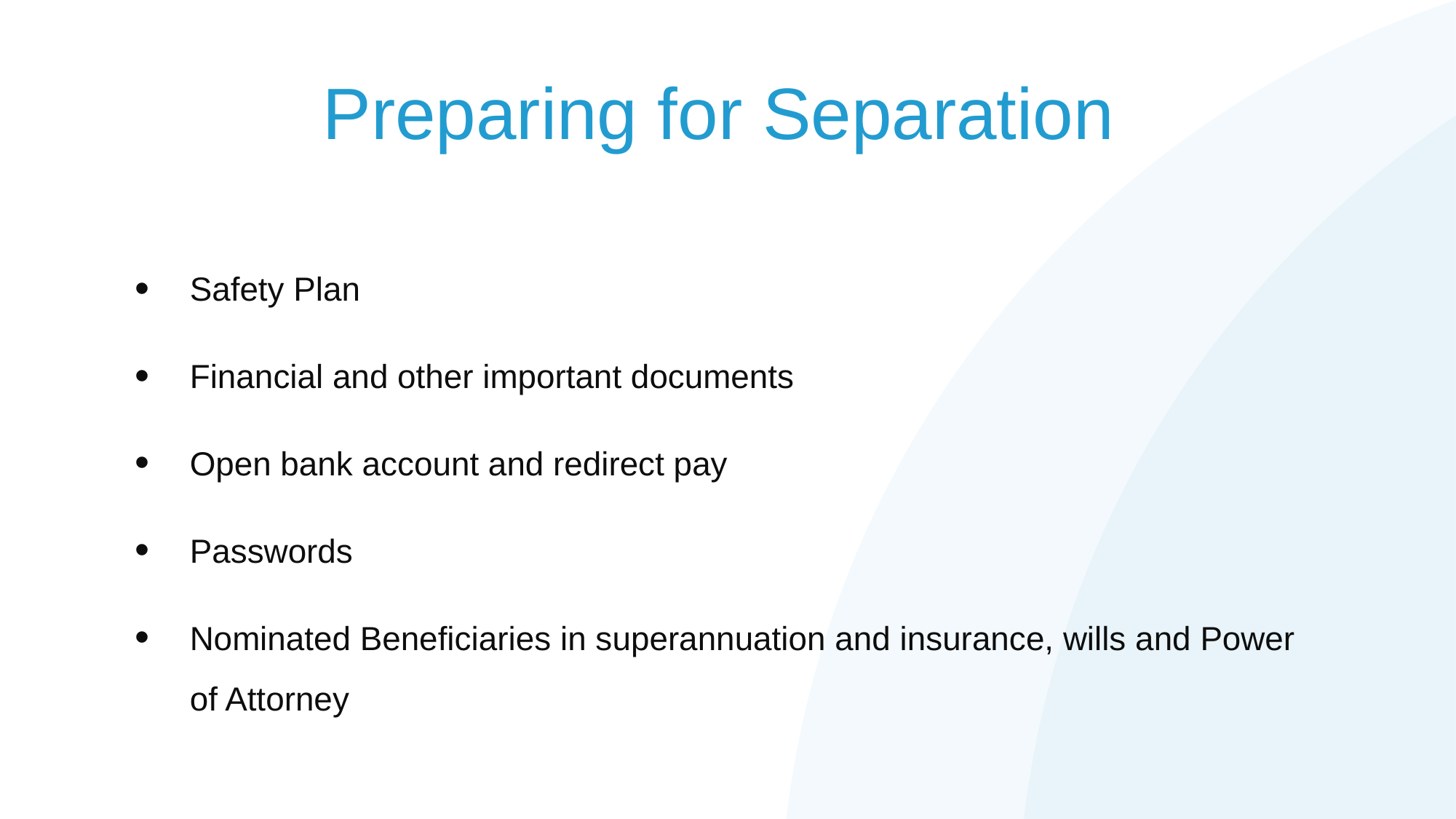

# Preparing for Separation
Safety Plan
Financial and other important documents
Open bank account and redirect pay
Passwords
Nominated Beneficiaries in superannuation and insurance, wills and Power of Attorney